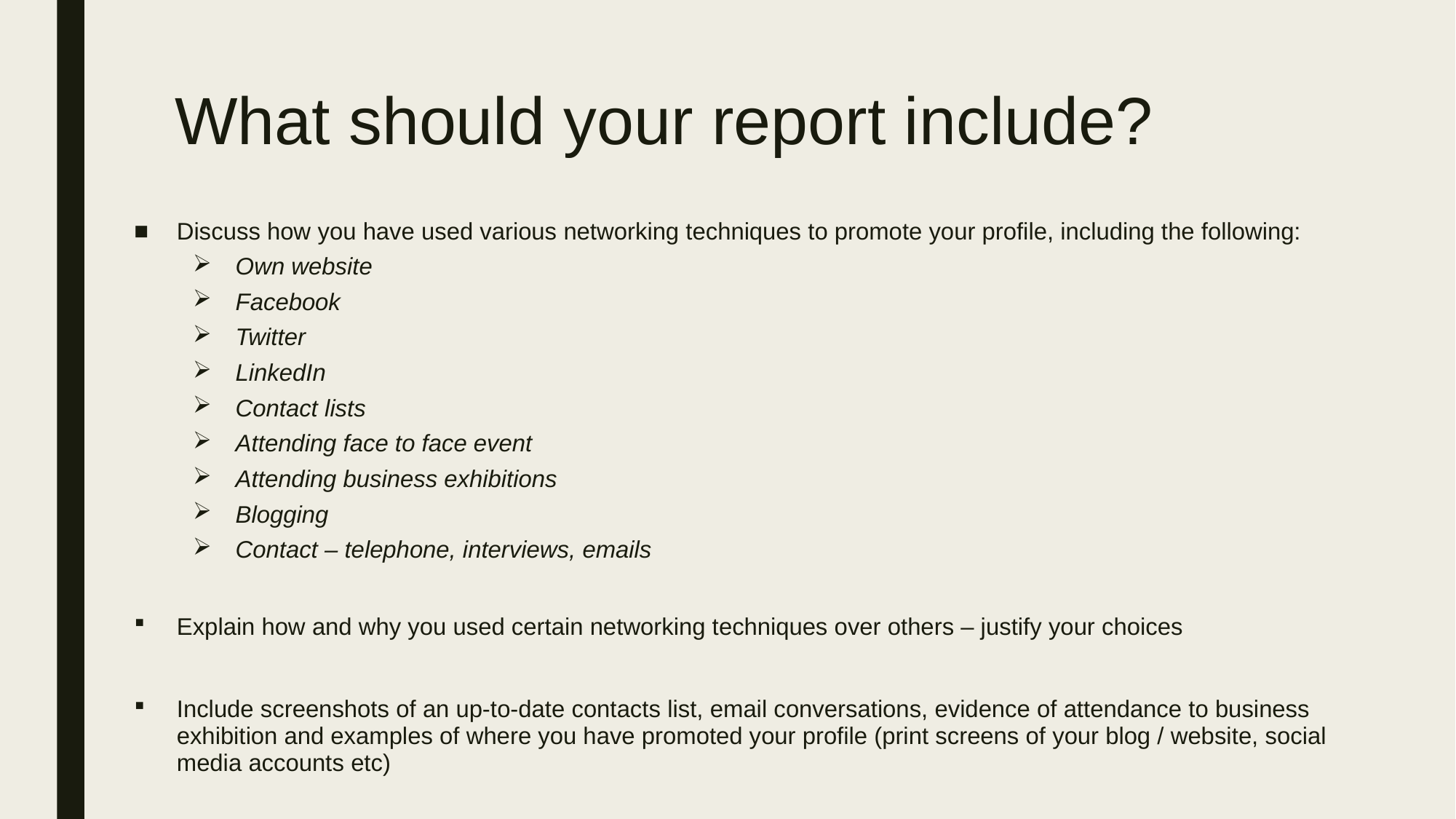

# What should your report include?
Discuss how you have used various networking techniques to promote your profile, including the following:
Own website
Facebook
Twitter
LinkedIn
Contact lists
Attending face to face event
Attending business exhibitions
Blogging
Contact – telephone, interviews, emails

Explain how and why you used certain networking techniques over others – justify your choices

Include screenshots of an up-to-date contacts list, email conversations, evidence of attendance to business exhibition and examples of where you have promoted your profile (print screens of your blog / website, social media accounts etc)